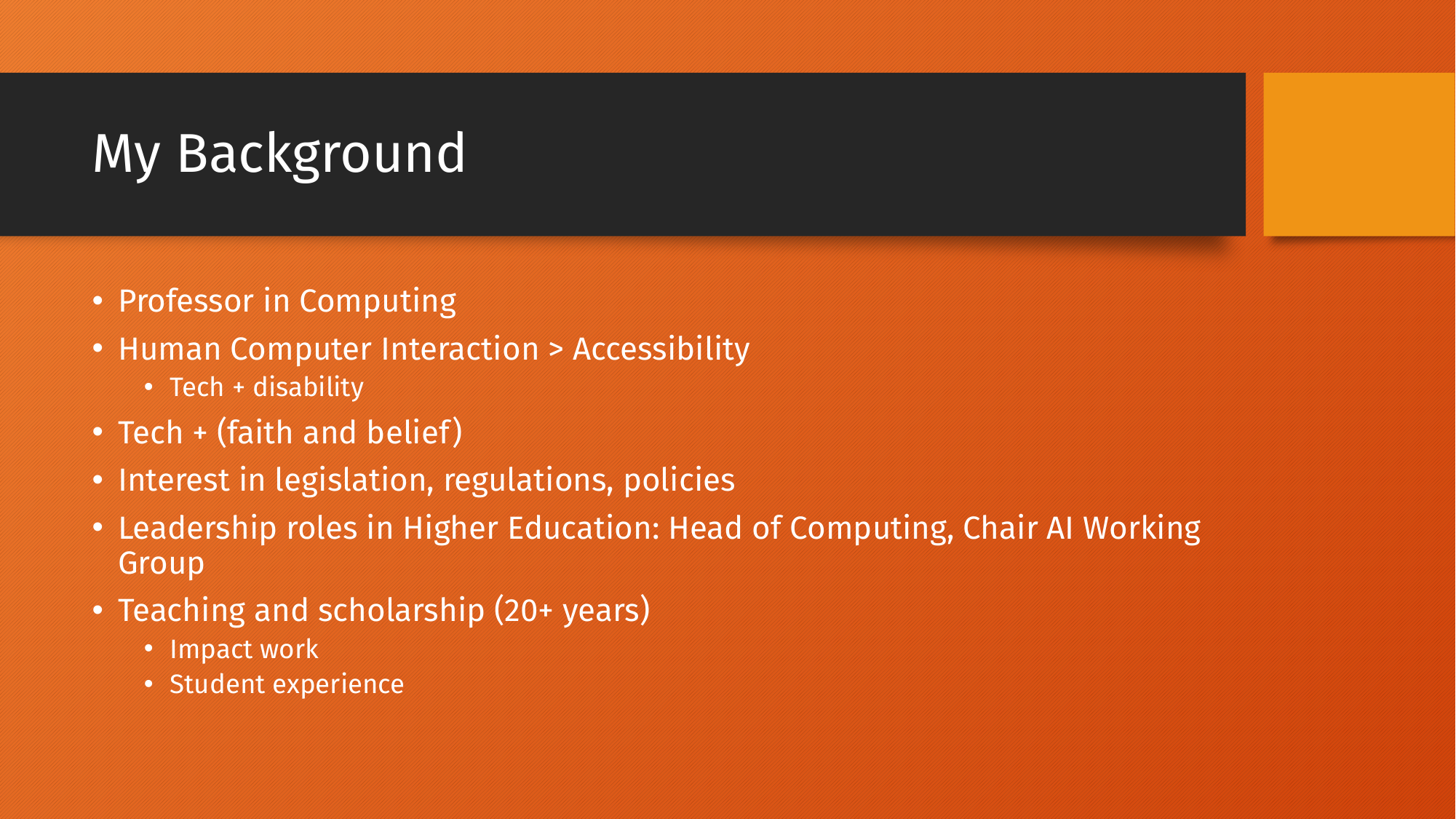

# My Background
Professor in Computing
Human Computer Interaction > Accessibility
Tech + disability
Tech + (faith and belief)
Interest in legislation, regulations, policies
Leadership roles in Higher Education: Head of Computing, Chair AI Working Group
Teaching and scholarship (20+ years)
Impact work
Student experience